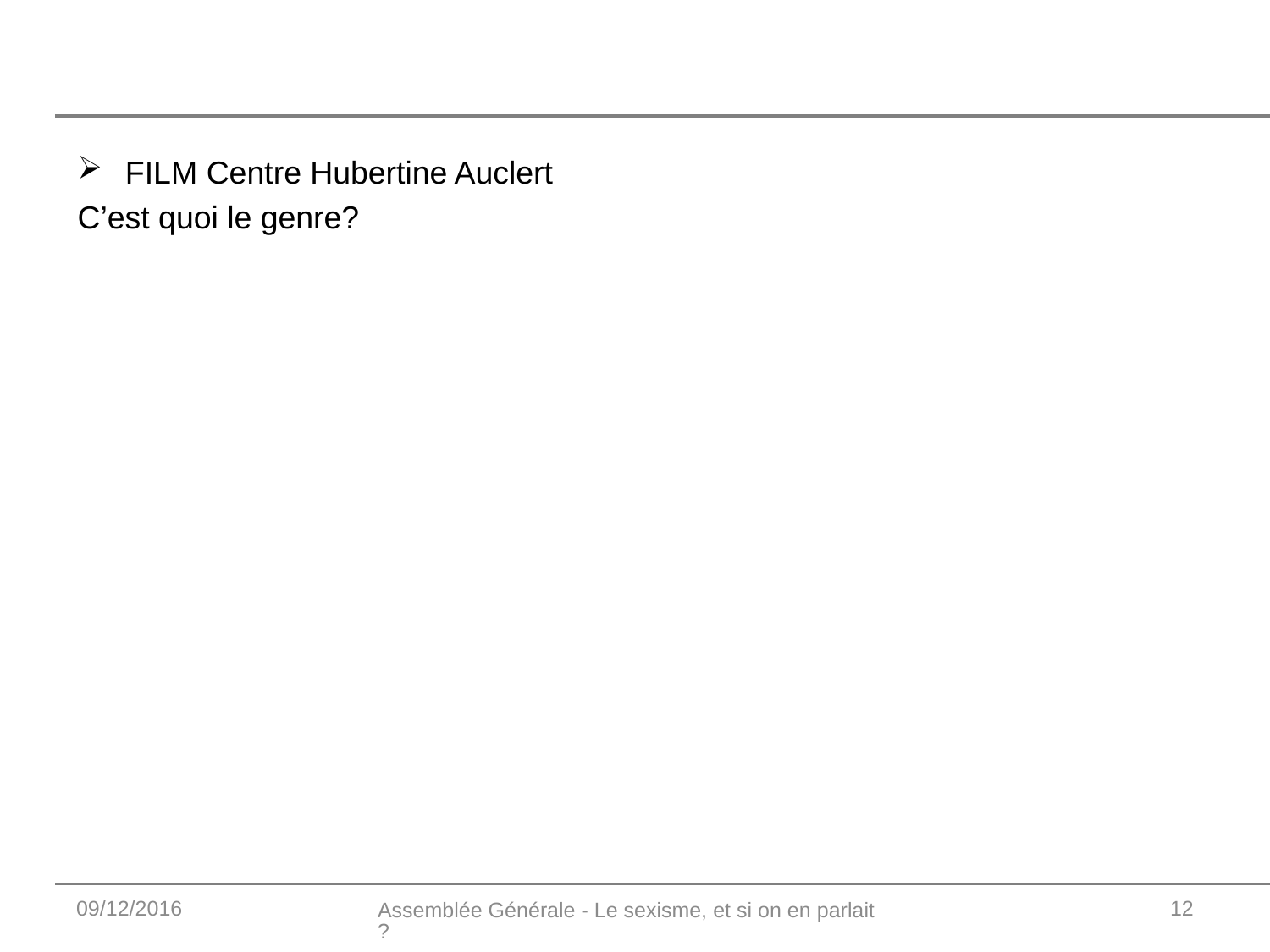

#
FILM Centre Hubertine Auclert
C’est quoi le genre?
09/12/2016
Assemblée Générale - Le sexisme, et si on en parlait ?
12